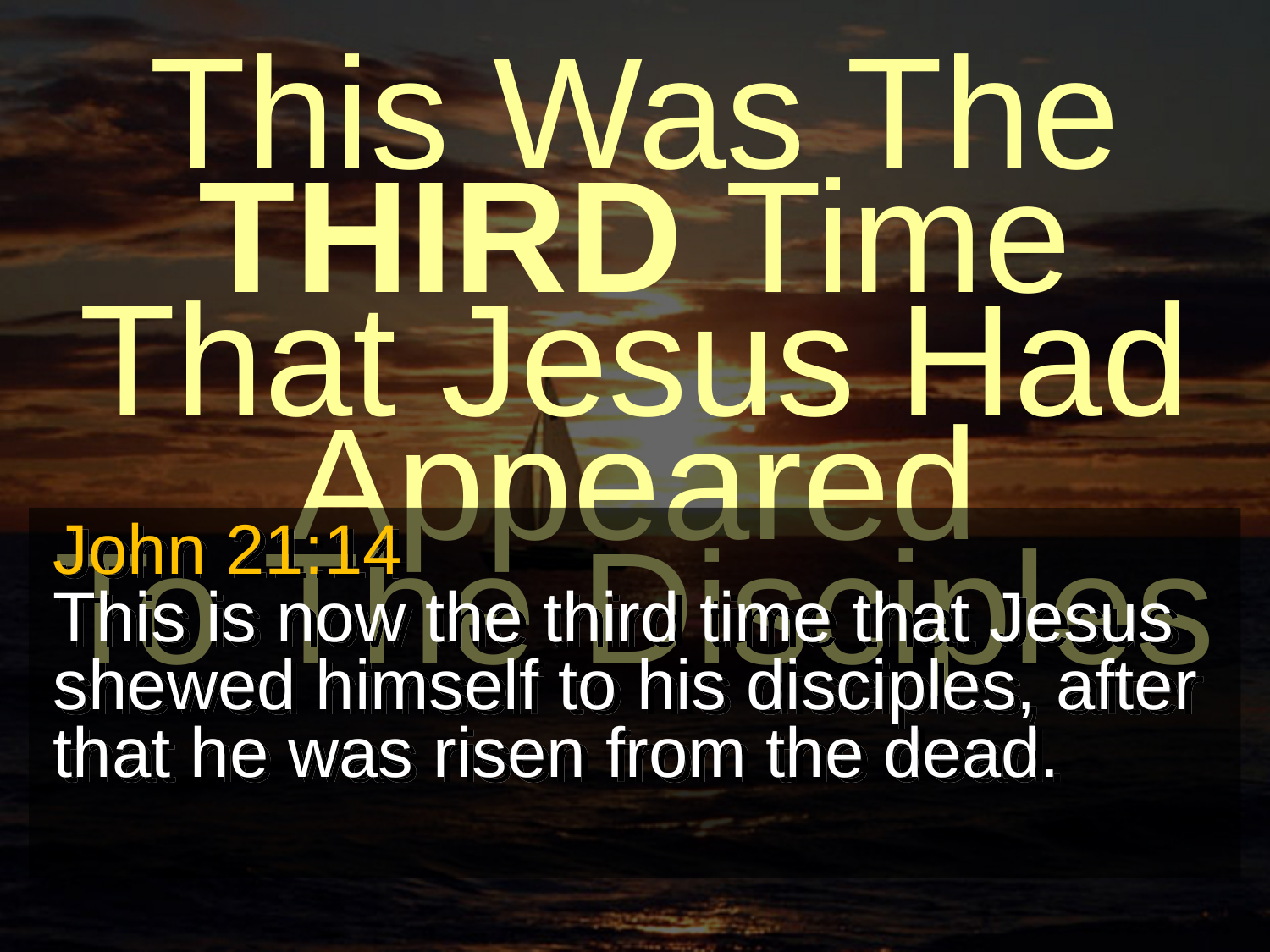

This Was The THIRD Time That Jesus Had Appeared
To The Disciples

John 21:14
This is now the third time that Jesus shewed himself to his disciples, after that he was risen from the dead.